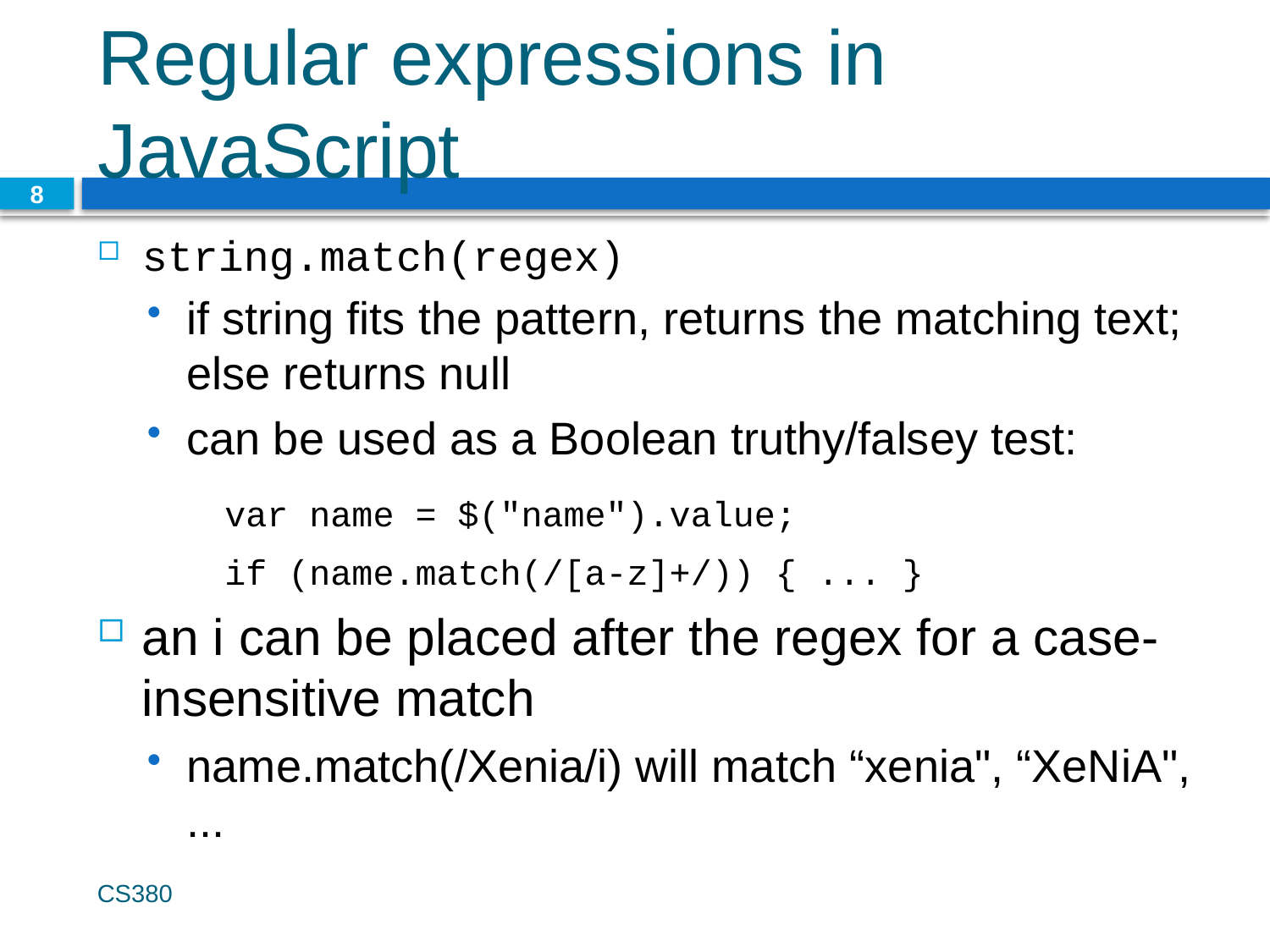

# Regular expressions in JavaScript
8
string.match(regex)
if string fits the pattern, returns the matching text; else returns null
can be used as a Boolean truthy/falsey test:
	var name = $("name").value;
	if (name.match(/[a-z]+/)) { ... }
an i can be placed after the regex for a case-insensitive match
name.match(/Xenia/i) will match “xenia", “XeNiA", ...
CS380